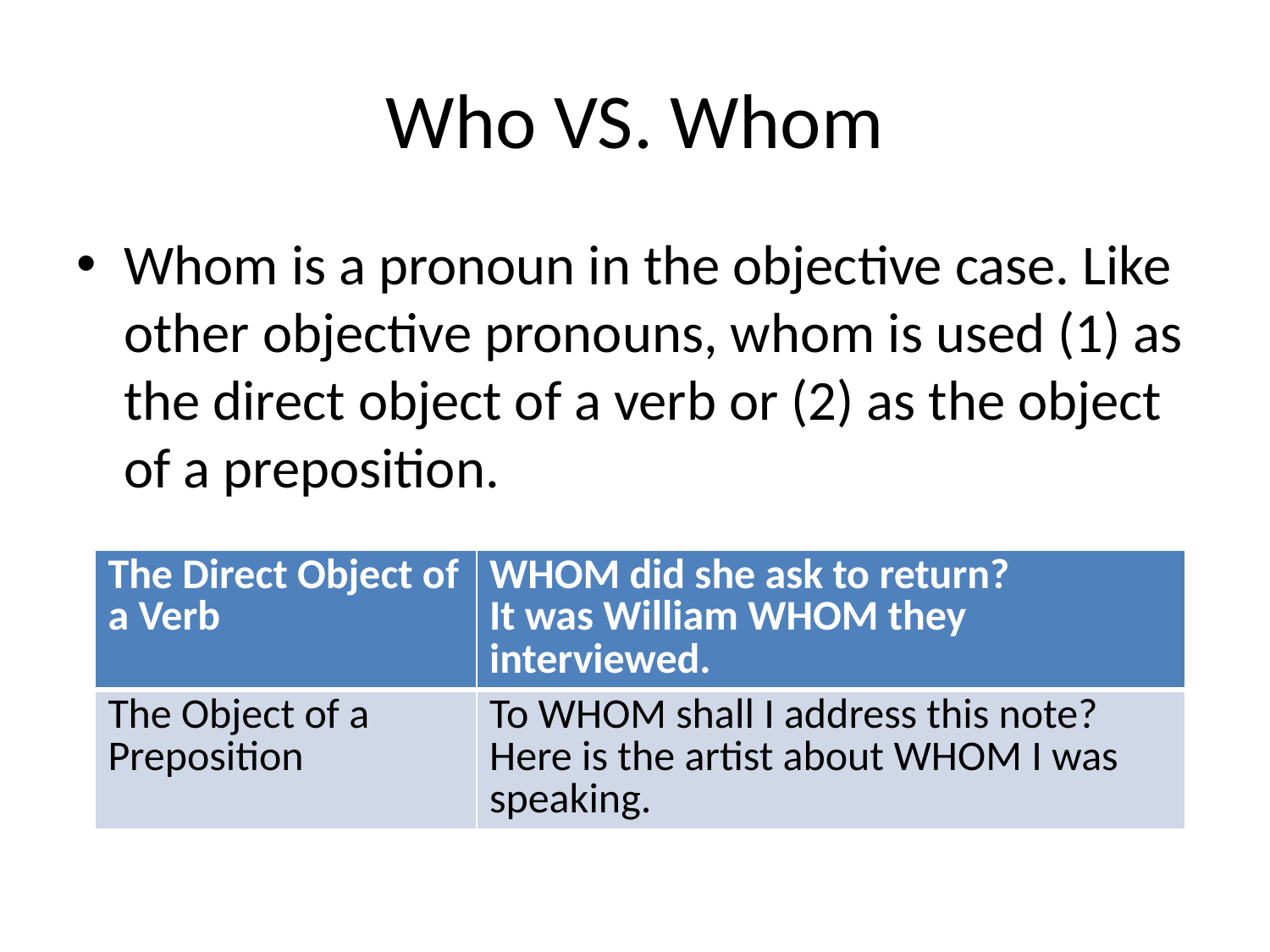

# Who VS. Whom
Whom is a pronoun in the objective case. Like other objective pronouns, whom is used (1) as the direct object of a verb or (2) as the object of a preposition.

| The Direct Object of a Verb | WHOM did she ask to return? It was William WHOM they interviewed. |
| --- | --- |
| The Object of a Preposition | To WHOM shall I address this note? Here is the artist about WHOM I was speaking. |